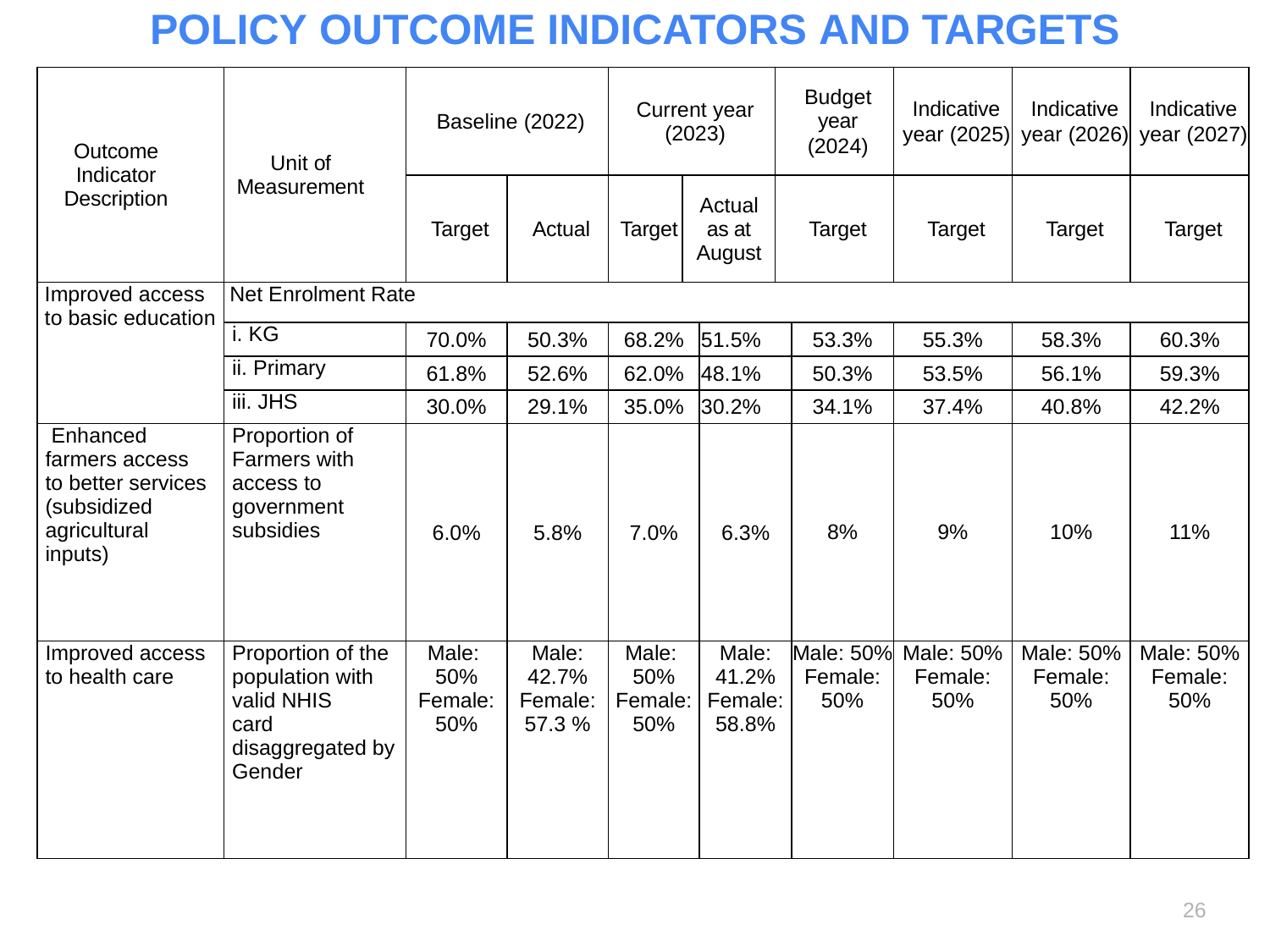

# POLICY OUTCOME INDICATORS AND TARGETS
| Outcome Indicator Description | Unit of Measurement | Baseline (2022) |  | Current year (2023) |  |  | Budget year (2024) |  | Indicative year (2025) | Indicative year (2026) | Indicative year (2027) |
| --- | --- | --- | --- | --- | --- | --- | --- | --- | --- | --- | --- |
|  |  | Target | Actual | Target | Actual as at August |  | Target |  | Target | Target | Target |
| Improved access to basic education | Net Enrolment Rate |  |  |  |  |  |  |  |  |  |  |
|  | i. KG | 70.0% | 50.3% | 68.2% | 51.5% | 51.5% | 53.3% | 53.3% | 55.3% | 58.3% | 60.3% |
|  | ii. Primary | 61.8% | 52.6% | 62.0% | 48.1% | 48.1% | 50.3% | 50.3% | 53.5% | 56.1% | 59.3% |
|  | iii. JHS | 30.0% | 29.1% | 35.0% | 30.2% | 30.2% | 34.1% | 34.1% | 37.4% | 40.8% | 42.2% |
| Enhanced farmers access to better services (subsidized agricultural inputs) | Proportion of Farmers with access to government subsidies | 6.0% | 5.8% | 7.0% | 6.3% | 6.3% | 8% | 8% | 9% | 10% | 11% |
| Improved access to health care | Proportion of the population with valid NHIS card disaggregated by Gender | Male: 50% Female: 50% | Male: 42.7% Female: 57.3 % | Male: 50% Female: 50% | Male: 41.2% Female: 58.8% | Male: 41.2% Female: 58.8% | Male: 50% Female: 50% | Male: 50% Female: 50% | Male: 50% Female: 50% | Male: 50% Female: 50% | Male: 50% Female: 50% |
26